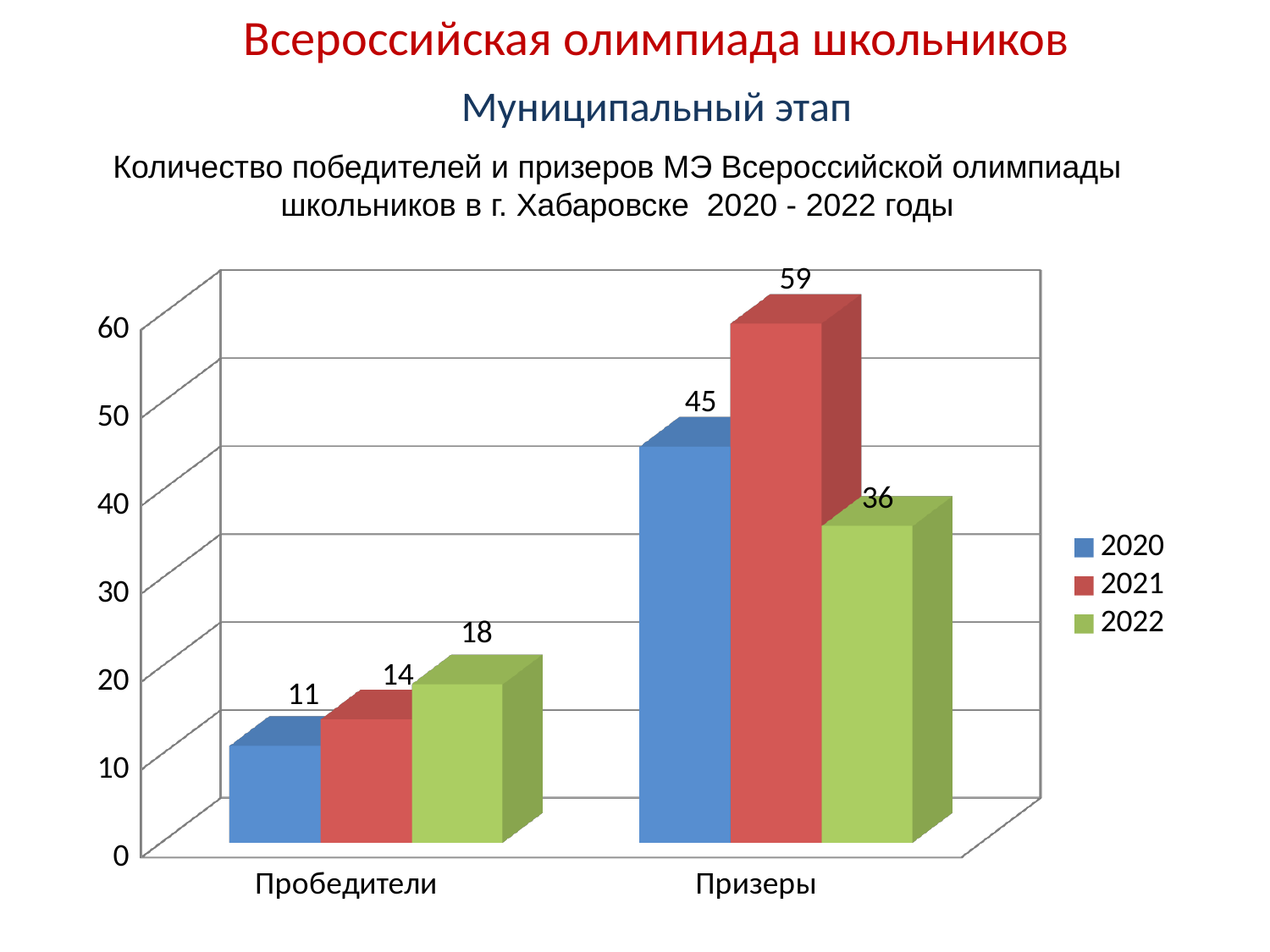

Всероссийская олимпиада школьников
Муниципальный этап
Количество победителей и призеров МЭ Всероссийской олимпиады школьников в г. Хабаровске  2020 - 2022 годы

[unsupported chart]